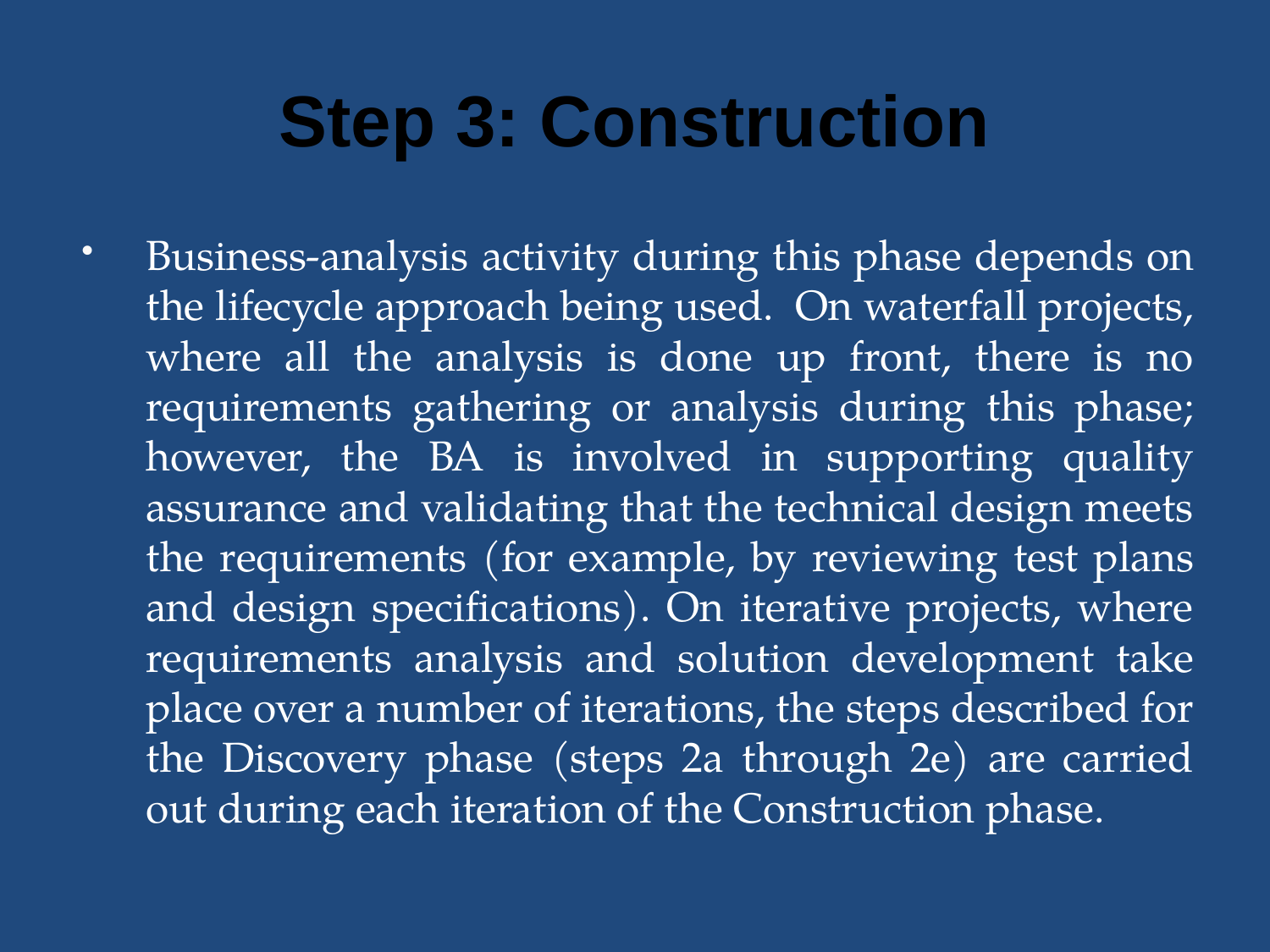

# Step 3: Construction
Business-analysis activity during this phase depends on the lifecycle approach being used.  On waterfall projects, where all the analysis is done up front, there is no requirements gathering or analysis during this phase; however, the BA is involved in supporting quality assurance and validating that the technical design meets the requirements (for example, by reviewing test plans and design specifications). On iterative projects, where requirements analysis and solution development take place over a number of iterations, the steps described for the Discovery phase (steps 2a through 2e) are carried out during each iteration of the Construction phase.